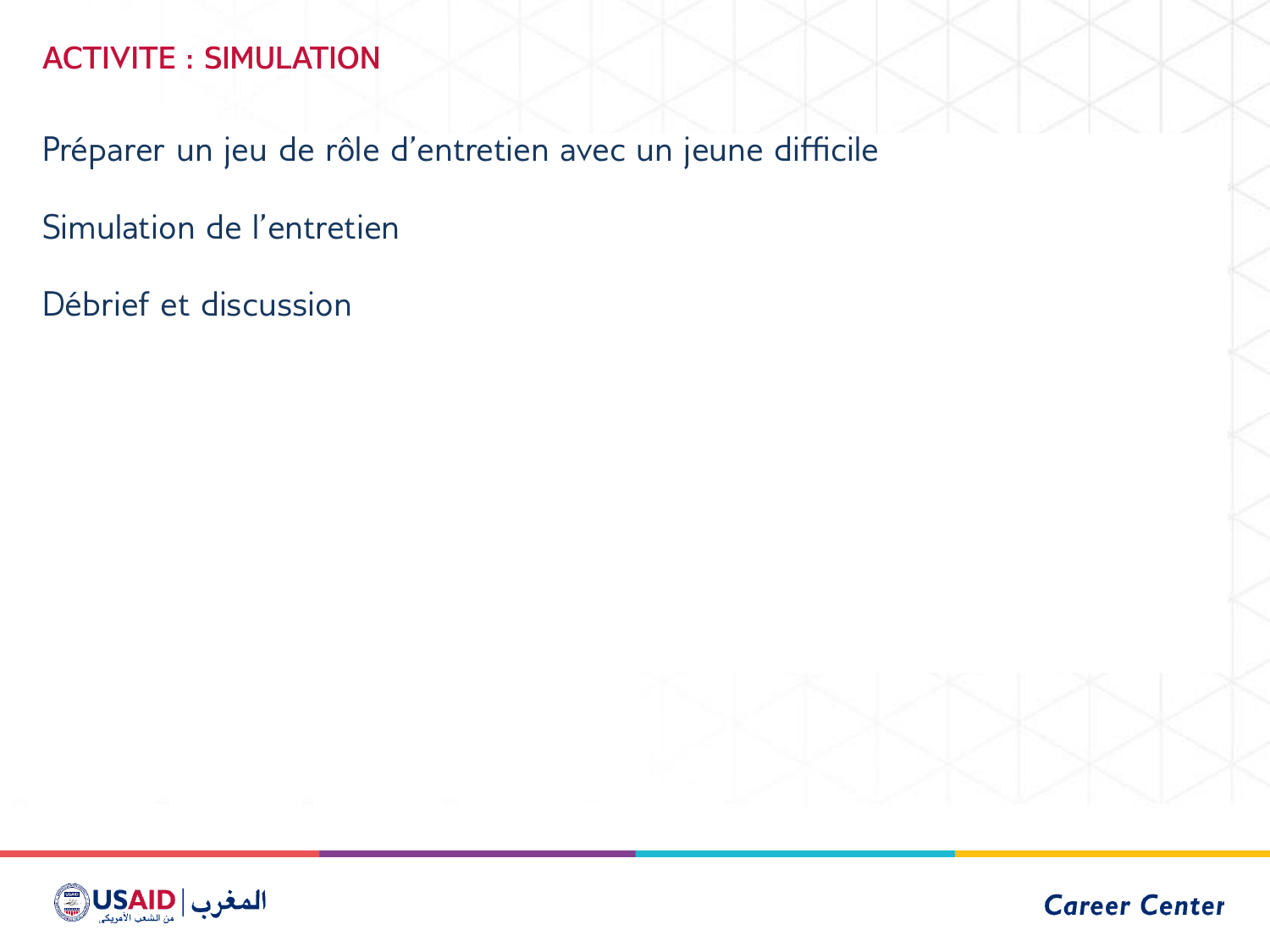

# ACTIVITE : SIMULATION
Préparer un jeu de rôle d’entretien avec un jeune difficile
Simulation de l’entretien
Débrief et discussion